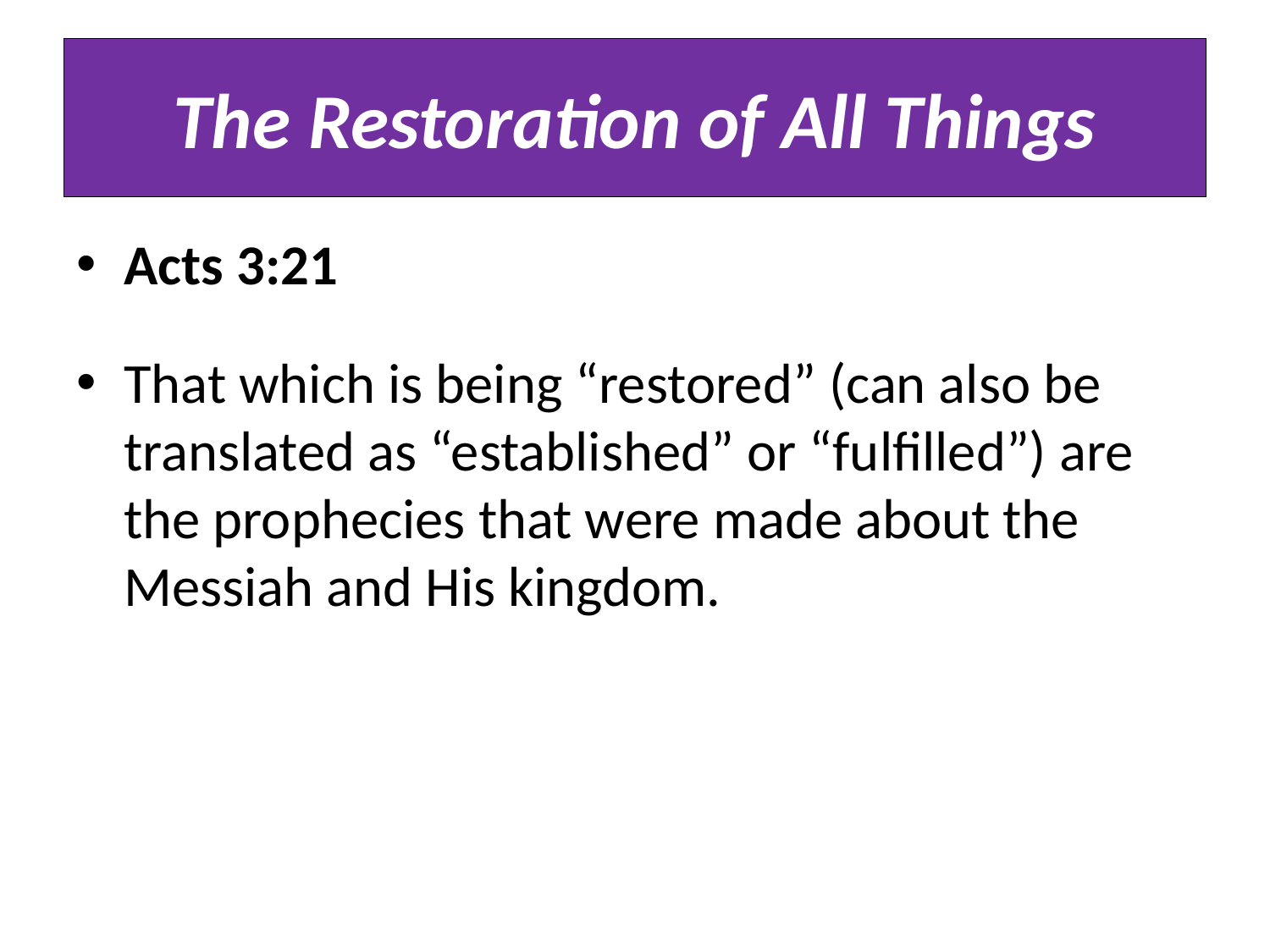

# The Restoration of All Things
Acts 3:21

That which is being “restored” (can also be translated as “established” or “fulfilled”) are the prophecies that were made about the Messiah and His kingdom.